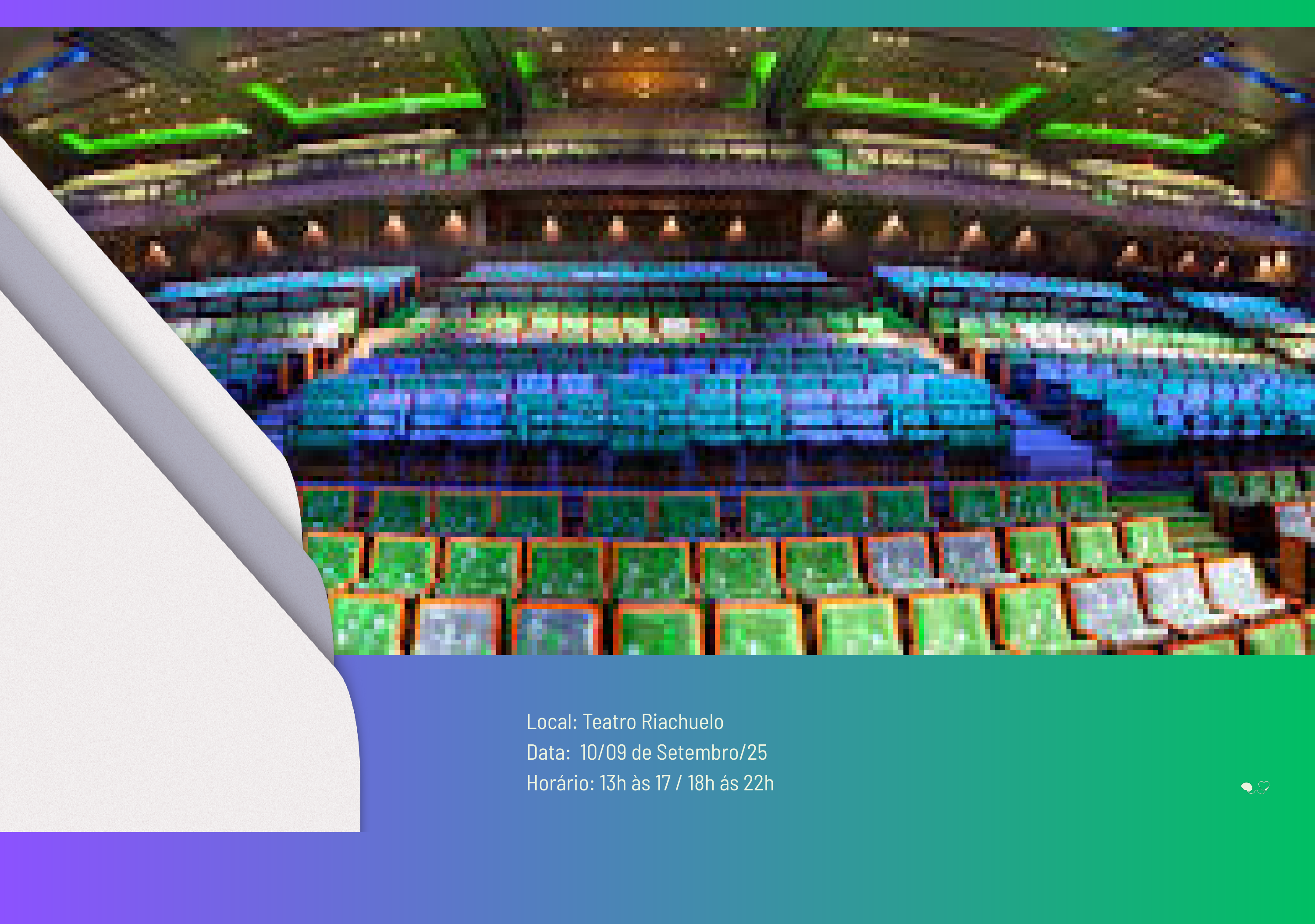

Local: Teatro Riachuelo
Data:  10/09 de Setembro/25
Horário: 13h às 17 / 18h ás 22h